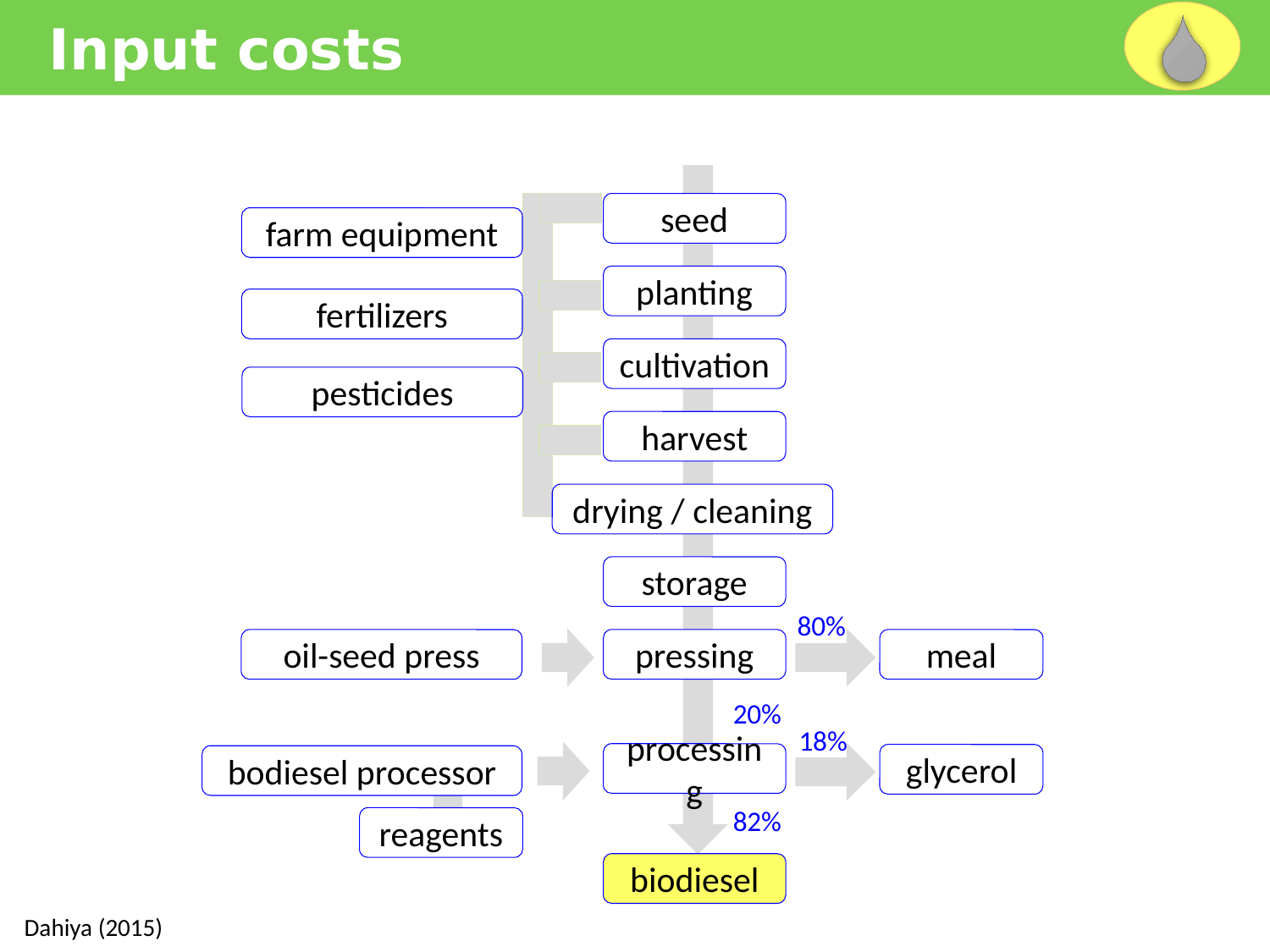

Input costs

seed
farm equipment

planting
fertilizers

cultivation
pesticides

harvest
drying / cleaning
storage
80%

pressing
oil-seed press
meal

20%
18%

processing
glycerol

bodiesel processor

82%
reagents
biodiesel
Dahiya (2015)